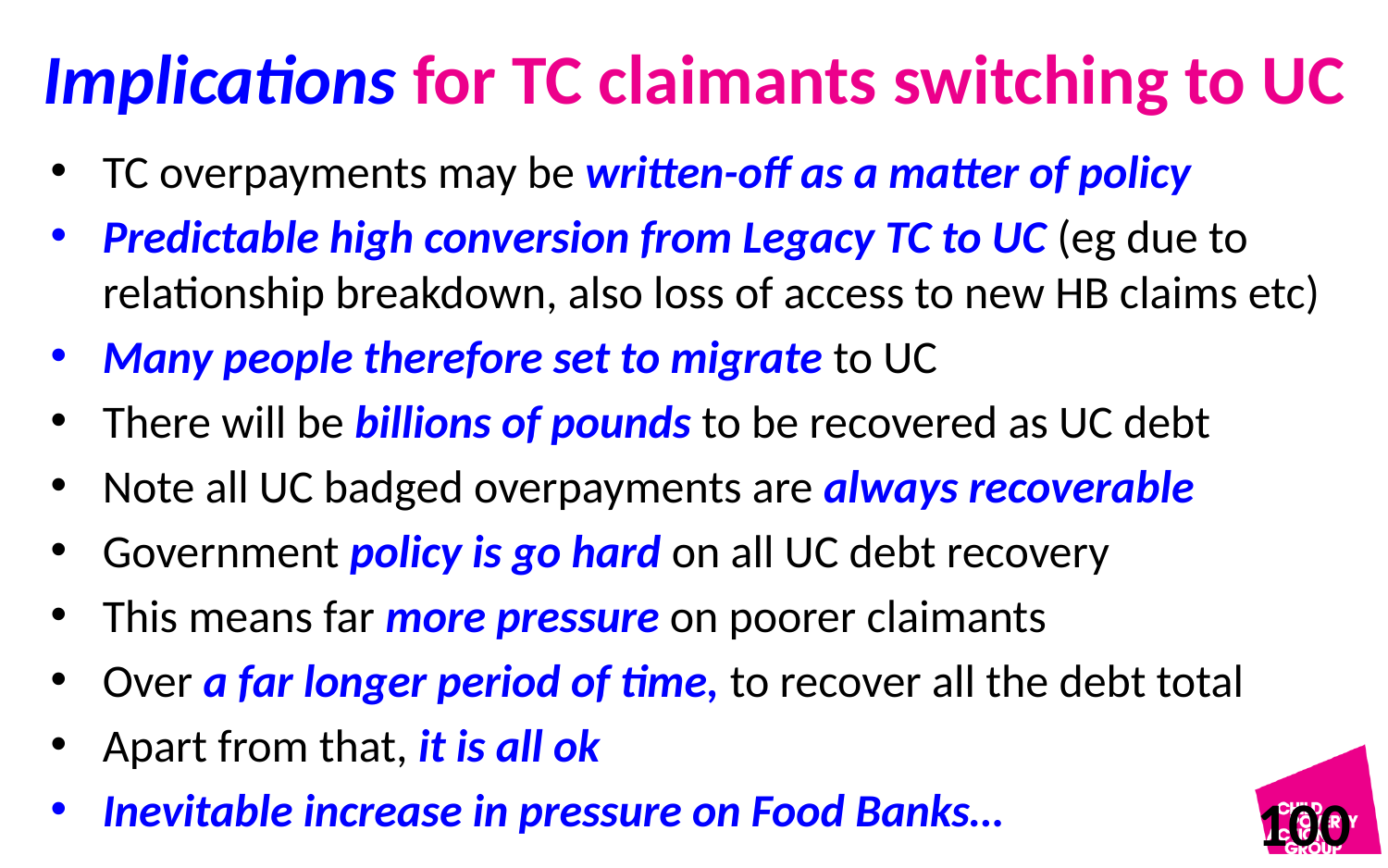

# Implications for TC claimants switching to UC
TC overpayments may be written-off as a matter of policy
Predictable high conversion from Legacy TC to UC (eg due to relationship breakdown, also loss of access to new HB claims etc)
Many people therefore set to migrate to UC
There will be billions of pounds to be recovered as UC debt
Note all UC badged overpayments are always recoverable
Government policy is go hard on all UC debt recovery
This means far more pressure on poorer claimants
Over a far longer period of time, to recover all the debt total
Apart from that, it is all ok
Inevitable increase in pressure on Food Banks…
100